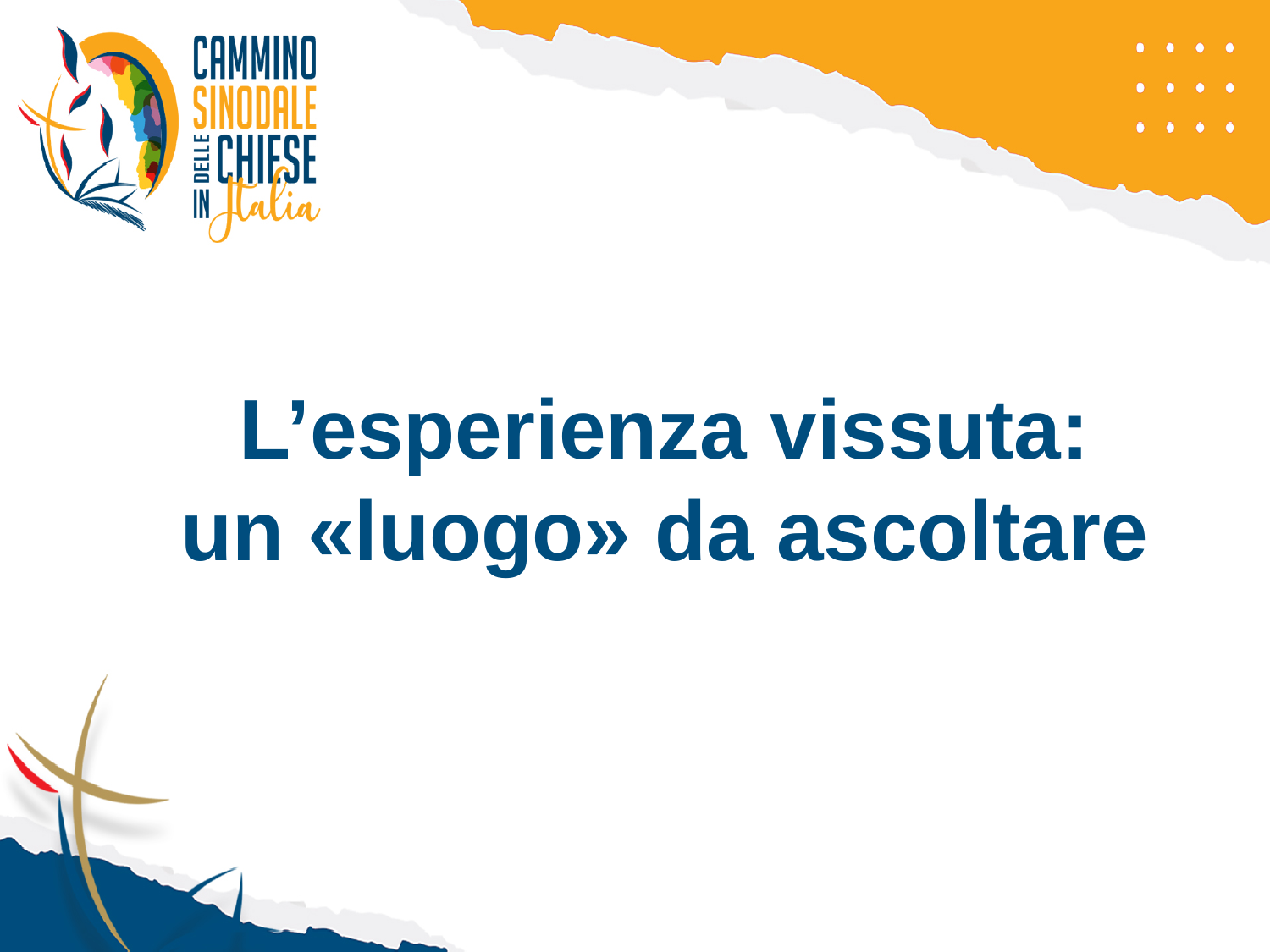

# L’esperienza vissuta: un «luogo» da ascoltare